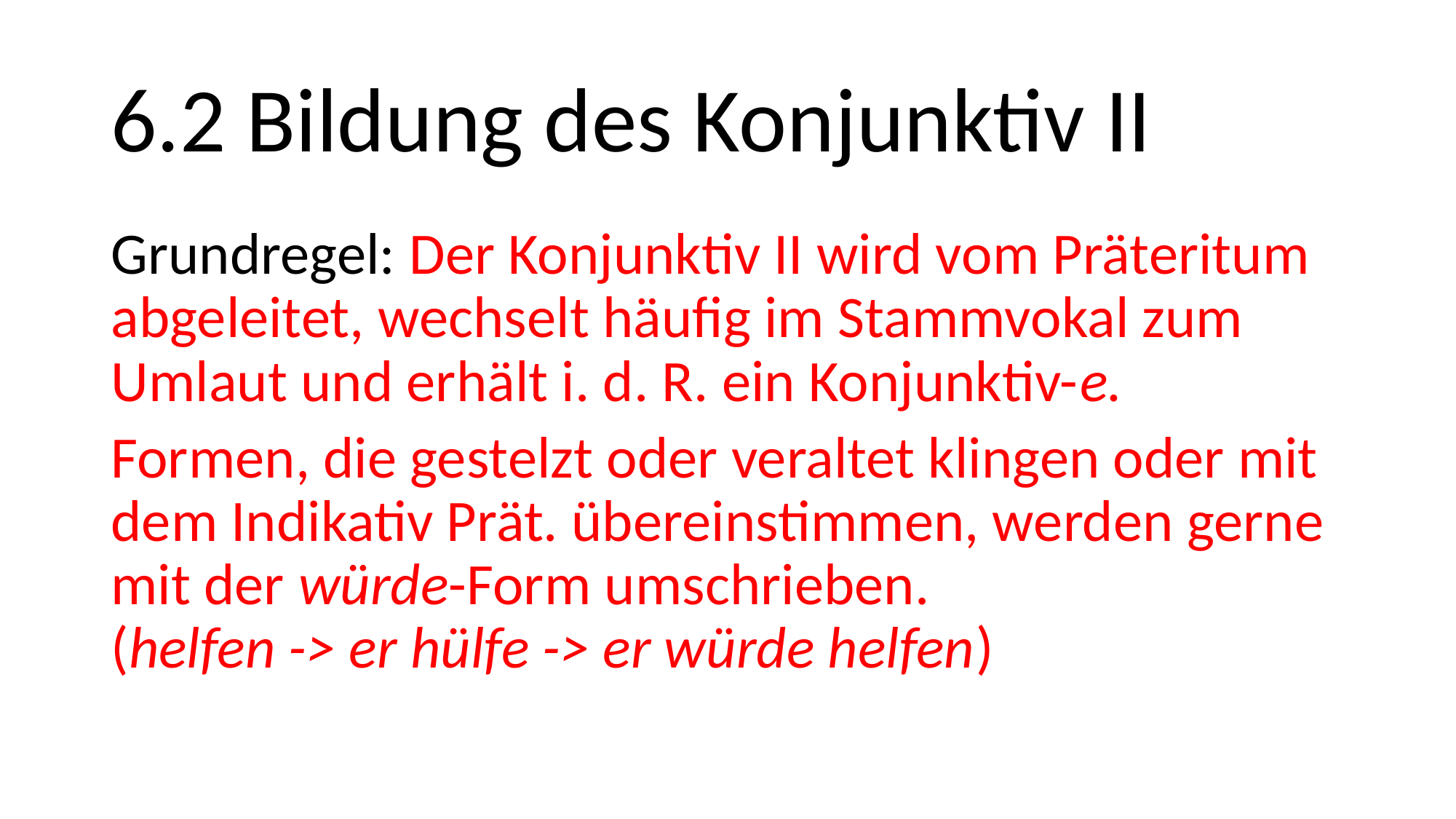

# 6.2 Bildung des Konjunktiv II
Grundregel: Der Konjunktiv II wird vom Präteritum abgeleitet, wechselt häufig im Stammvokal zum Umlaut und erhält i. d. R. ein Konjunktiv-e.
Formen, die gestelzt oder veraltet klingen oder mit dem Indikativ Prät. übereinstimmen, werden gerne mit der würde-Form umschrieben.                   (helfen -> er hülfe -> er würde helfen)